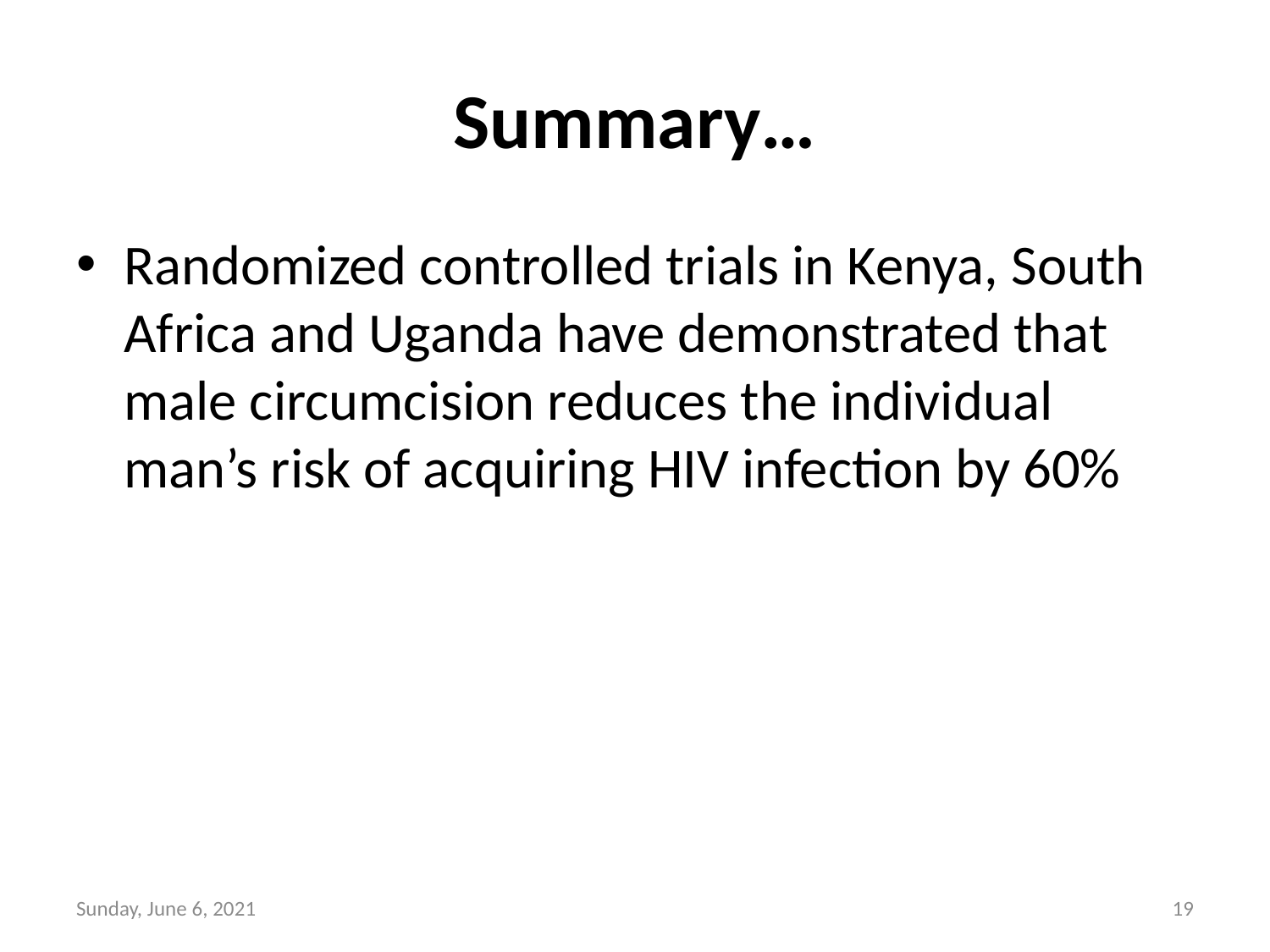

# Summary…
Randomized controlled trials in Kenya, South Africa and Uganda have demonstrated that male circumcision reduces the individual man’s risk of acquiring HIV infection by 60%
Sunday, June 6, 2021
19